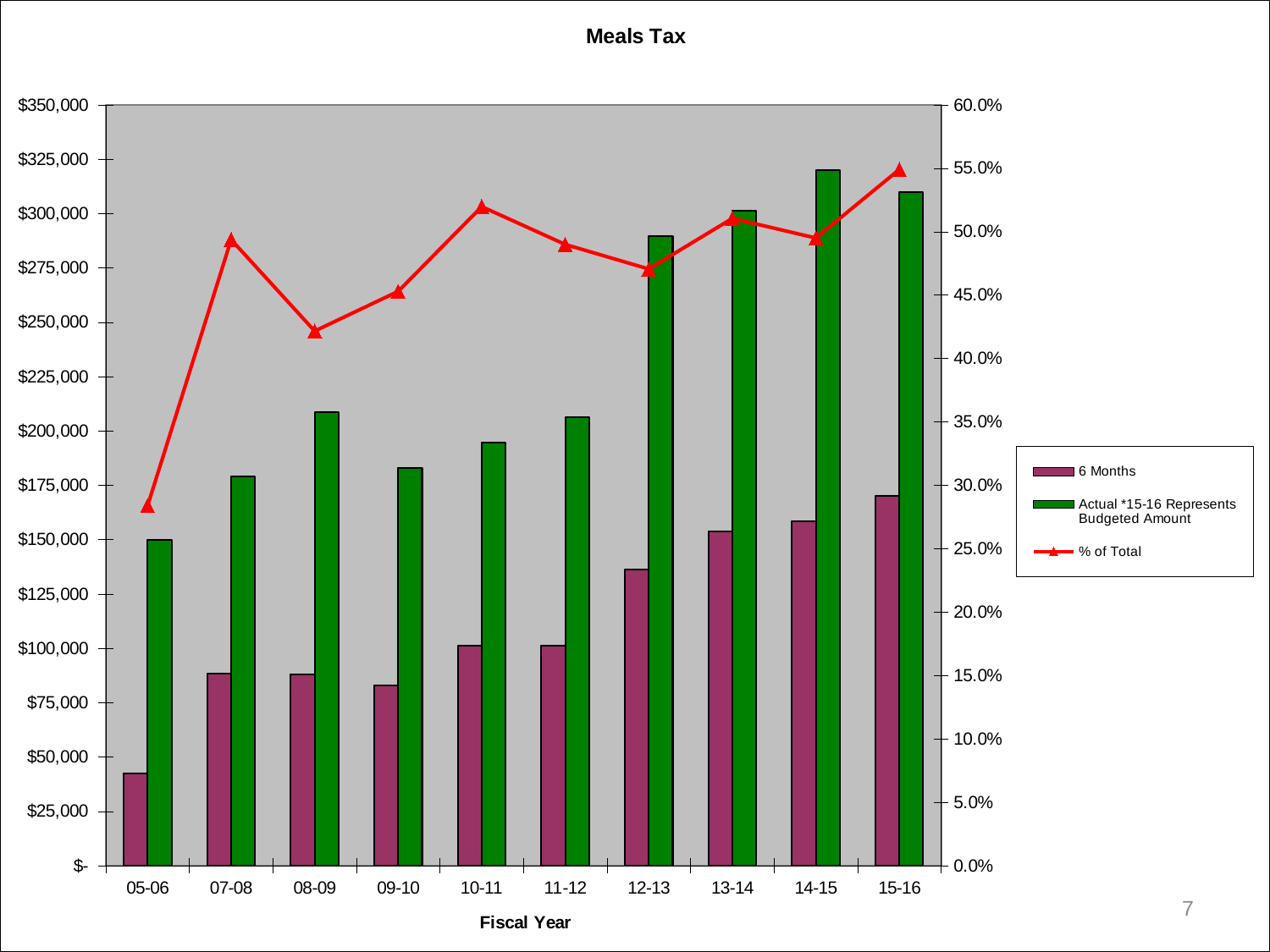

### Chart: Meals Tax

| Category | 6 Months | Actual *15-16 Represents Budgeted Amount |  |
|---|---|---|---|
| 05-06 | 42537.0 | 149840.0 | 0.28388280832888413 |
| 07-08 | 88346.0 | 178936.0 | 0.493729601645281 |
| 08-09 | 87921.0 | 208539.0 | 0.4216045919468301 |
| 09-10 | 82950.0 | 183155.0 | 0.452895088859163 |
| 10-11 | 101145.0 | 194610.0 | 0.5197317712347772 |
| 11-12 | 101145.0 | 206461.0 | 0.48989881866308893 |
| 12-13 | 136294.0 | 289639.0 | 0.47056508274092923 |
| 13-14 | 153878.0 | 301447.0 | 0.5104645261024326 |
| 14-15 | 158396.0 | 320000.0 | 0.4949875 |
| 15-16 | 170201.0 | 310000.0 | 0.5490354838709678 |
7